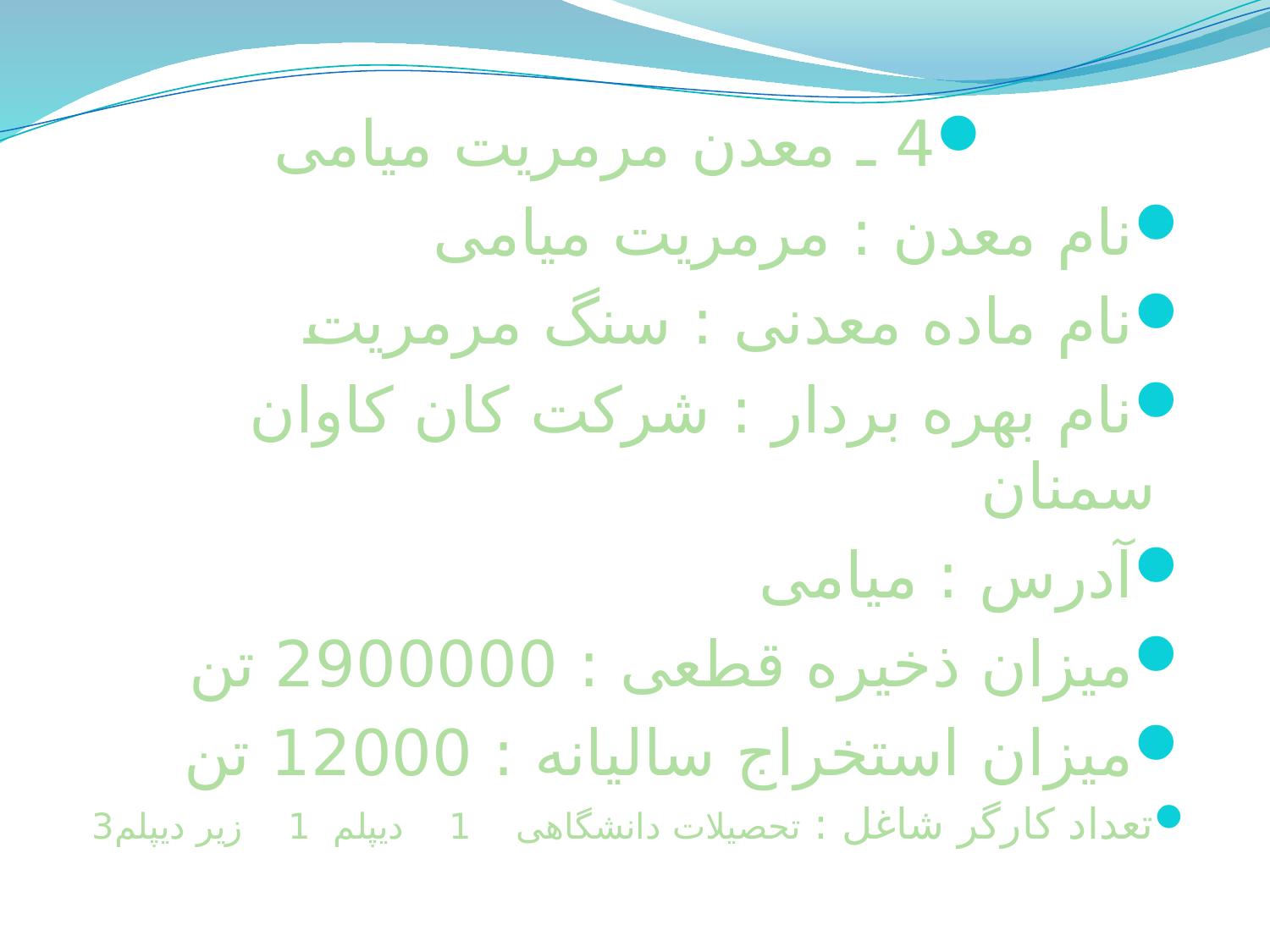

4 ـ معدن مرمریت میامی
نام معدن : مرمریت میامی
نام ماده معدنی : سنگ مرمریت
نام بهره بردار : شرکت کان کاوان سمنان
آدرس : میامی
میزان ذخیره قطعی : 2900000 تن
میزان استخراج سالیانه : 12000 تن
تعداد کارگر شاغل : تحصیلات دانشگاهی    1    دیپلم  1    زیر دیپلم3